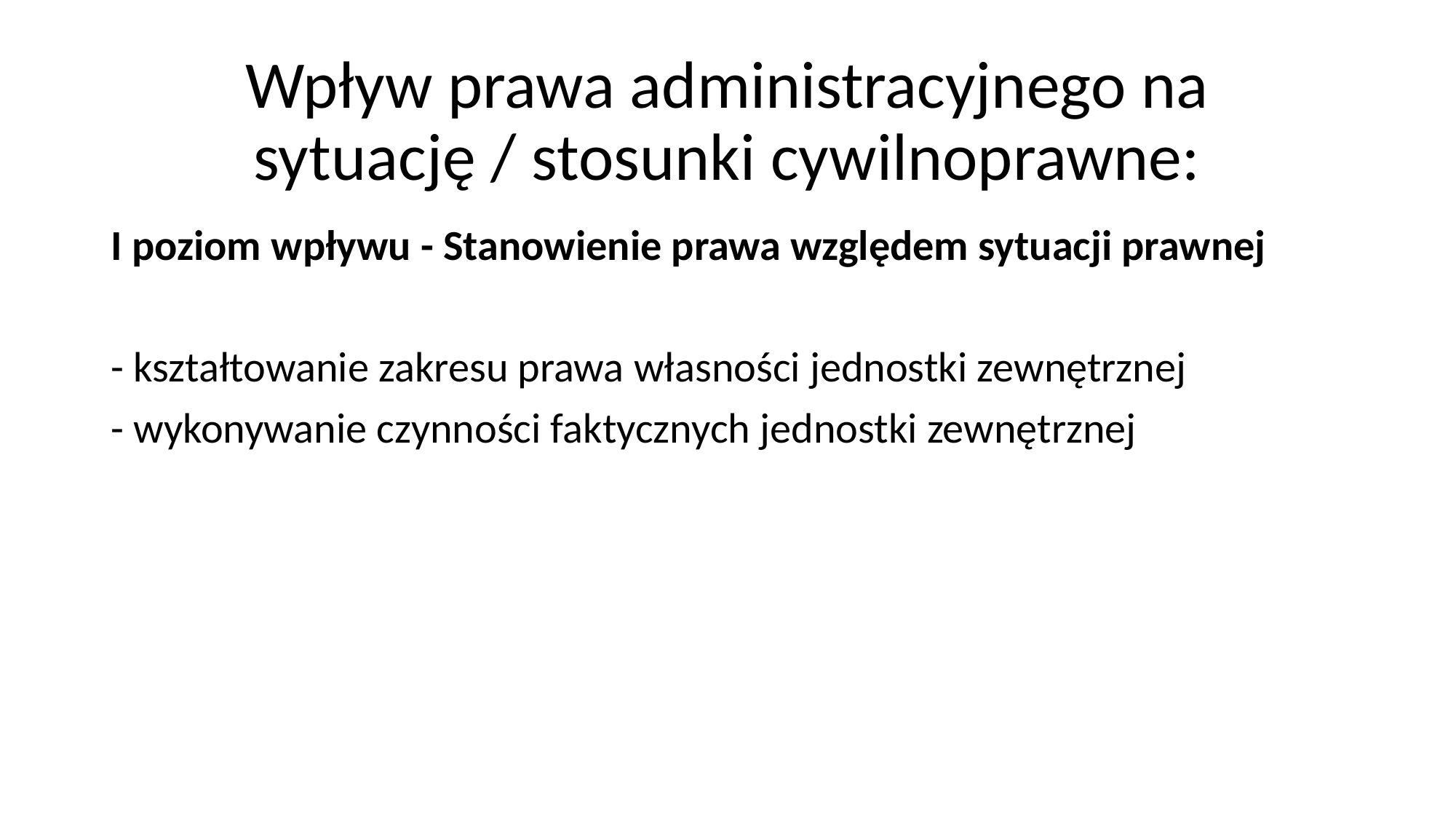

# Wpływ prawa administracyjnego na sytuację / stosunki cywilnoprawne:
I poziom wpływu - Stanowienie prawa względem sytuacji prawnej

- kształtowanie zakresu prawa własności jednostki zewnętrznej
- wykonywanie czynności faktycznych jednostki zewnętrznej